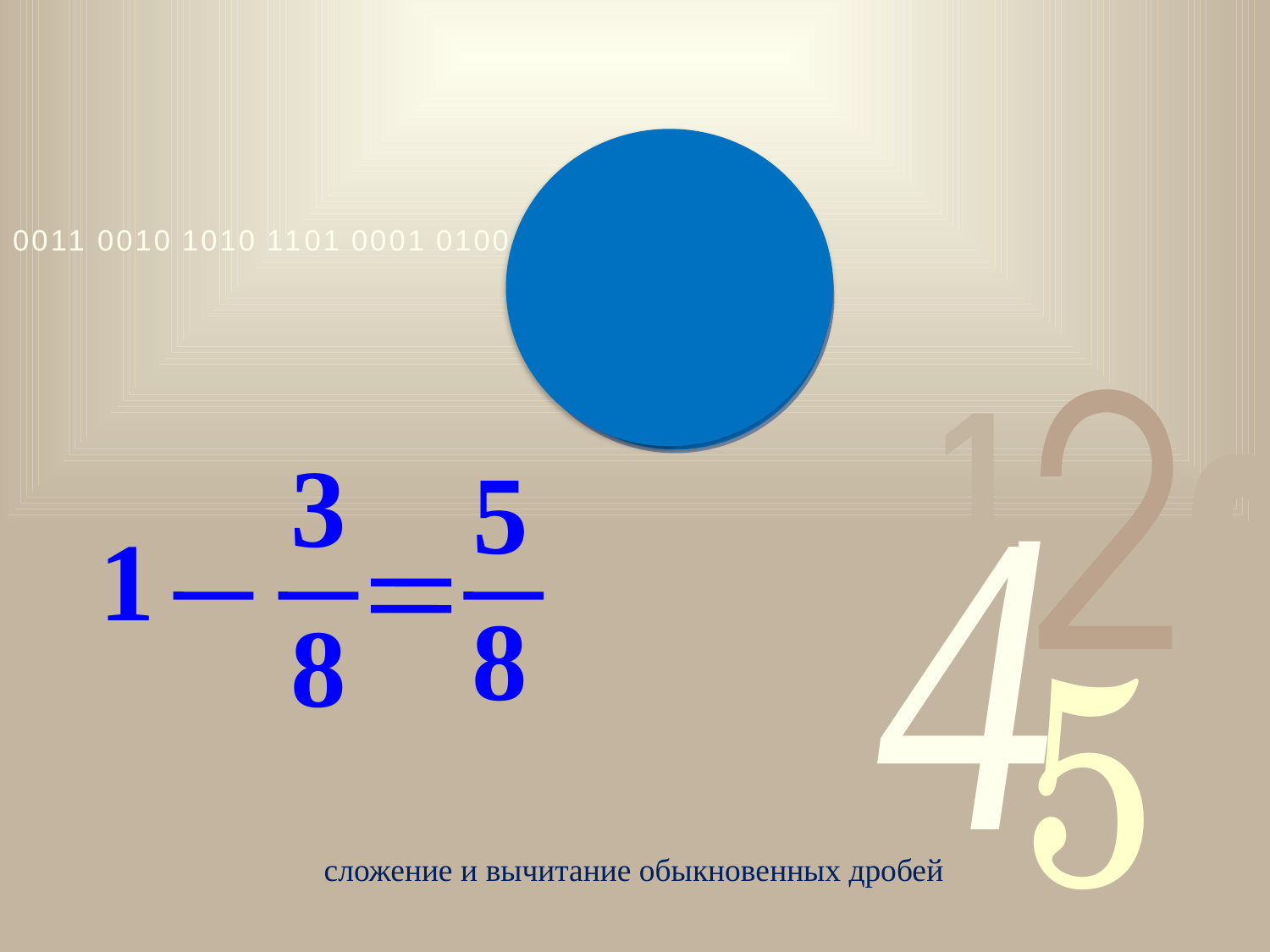

3
5
8

1

8

 сложение и вычитание обыкновенных дробей